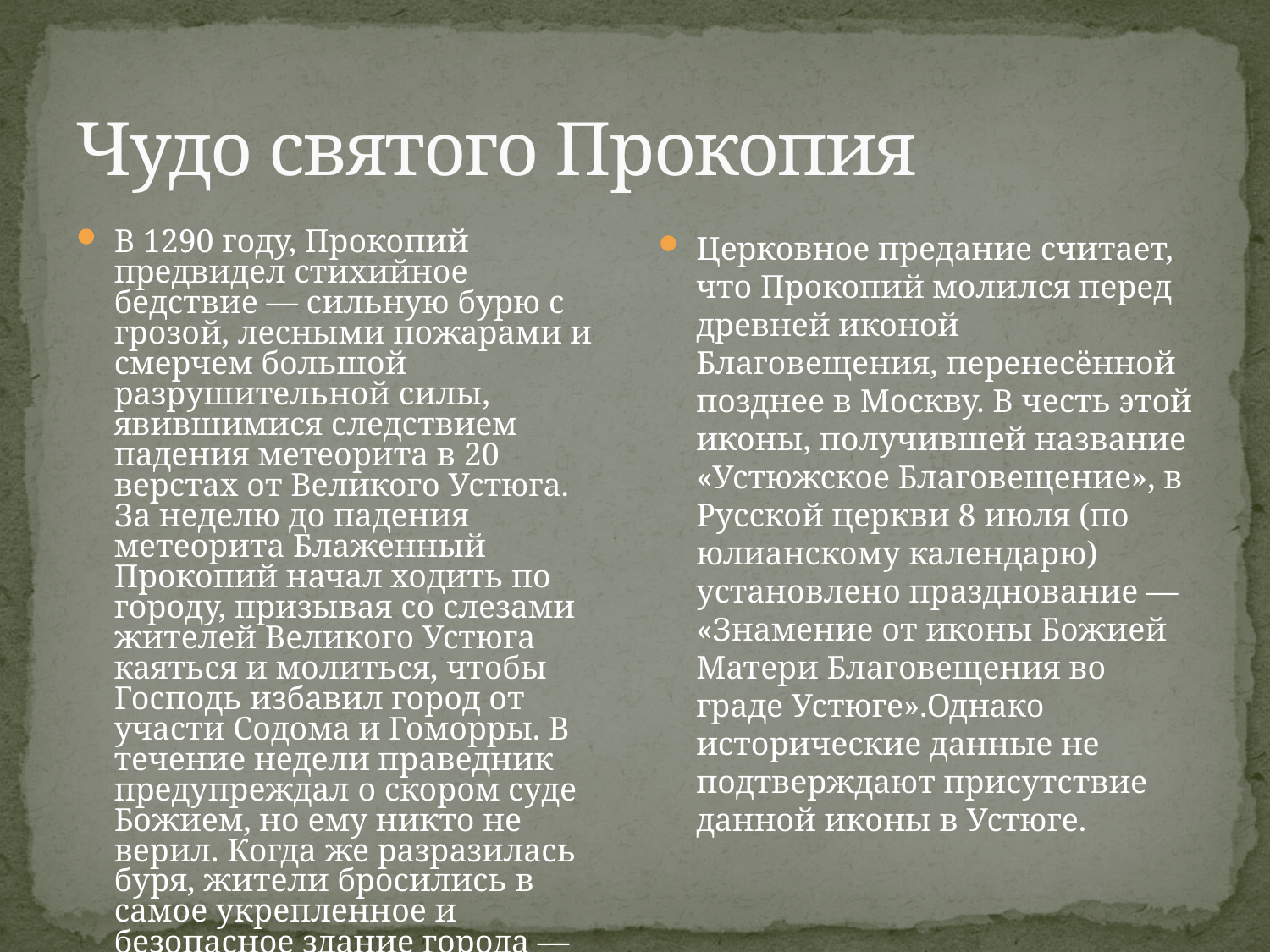

# Чудо святого Прокопия
В 1290 году, Прокопий предвидел стихийное бедствие — сильную бурю с грозой, лесными пожарами и смерчем большой разрушительной силы, явившимися следствием падения метеорита в 20 верстах от Великого Устюга. За неделю до падения метеорита Блаженный Прокопий начал ходить по городу, призывая со слезами жителей Великого Устюга каяться и молиться, чтобы Господь избавил город от участи Содома и Гоморры. В течение недели праведник предупреждал о скором суде Божием, но ему никто не верил. Когда же разразилась буря, жители бросились в самое укрепленное и безопасное здание города — соборный храм, где застали молящегося за них и за спасение города Прокопия.
Церковное предание считает, что Прокопий молился перед древней иконой Благовещения, перенесённой позднее в Москву. В честь этой иконы, получившей название «Устюжское Благовещение», в Русской церкви 8 июля (по юлианскому календарю) установлено празднование — «Знамение от иконы Божией Матери Благовещения во граде Устюге».Однако исторические данные не подтверждают присутствие данной иконы в Устюге.